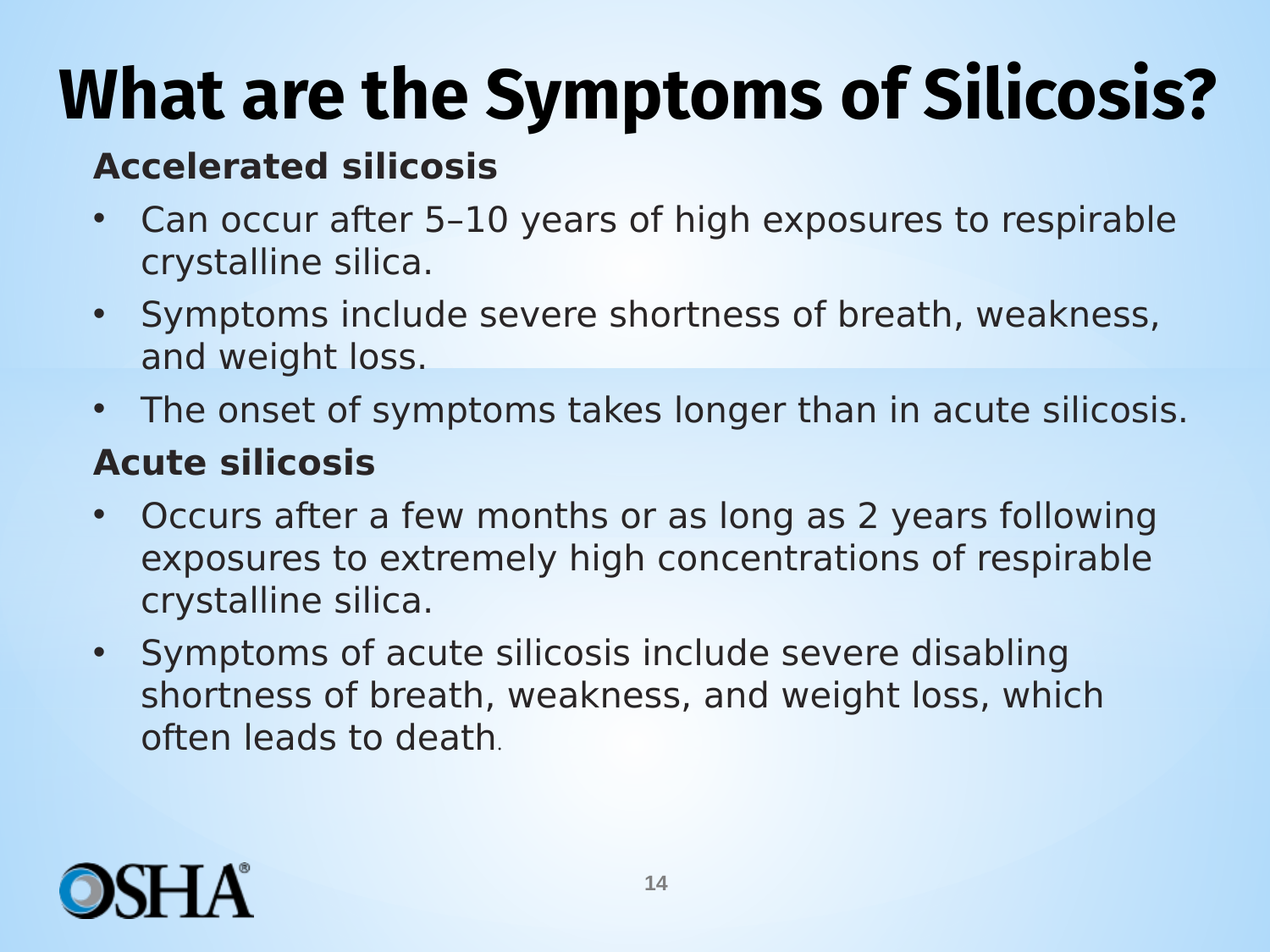

# What are the Symptoms of Silicosis?
Accelerated silicosis
Can occur after 5–10 years of high exposures to respirable crystalline silica.
Symptoms include severe shortness of breath, weakness, and weight loss.
The onset of symptoms takes longer than in acute silicosis.
Acute silicosis
Occurs after a few months or as long as 2 years following exposures to extremely high concentrations of respirable crystalline silica.
Symptoms of acute silicosis include severe disabling shortness of breath, weakness, and weight loss, which often leads to death.
14